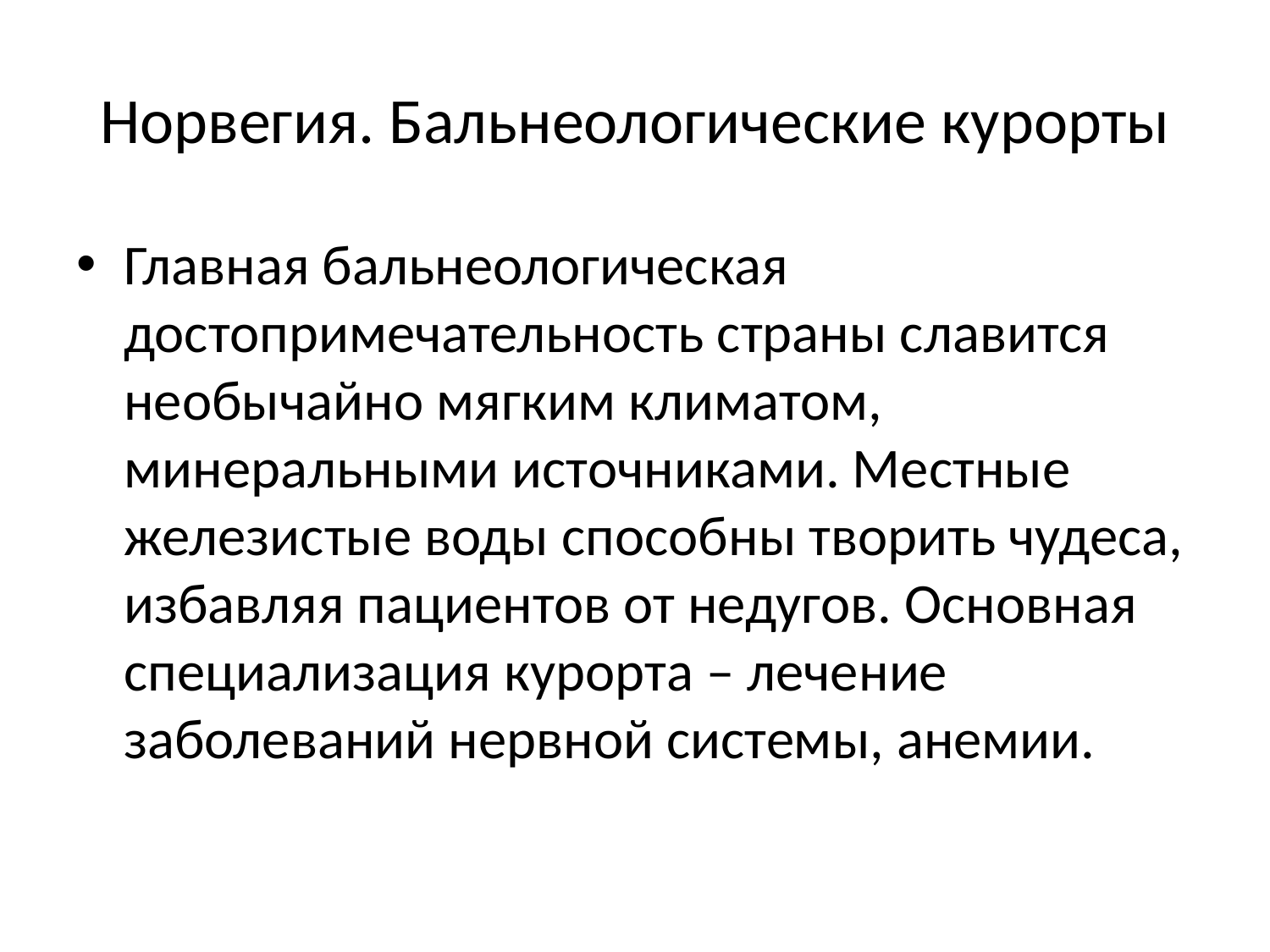

# Норвегия. Бальнеологические курорты
Главная бальнеологическая достопримечательность страны славится необычайно мягким климатом, минеральными источниками. Местные железистые воды способны творить чудеса, избавляя пациентов от недугов. Основная специализация курорта – лечение заболеваний нервной системы, анемии.